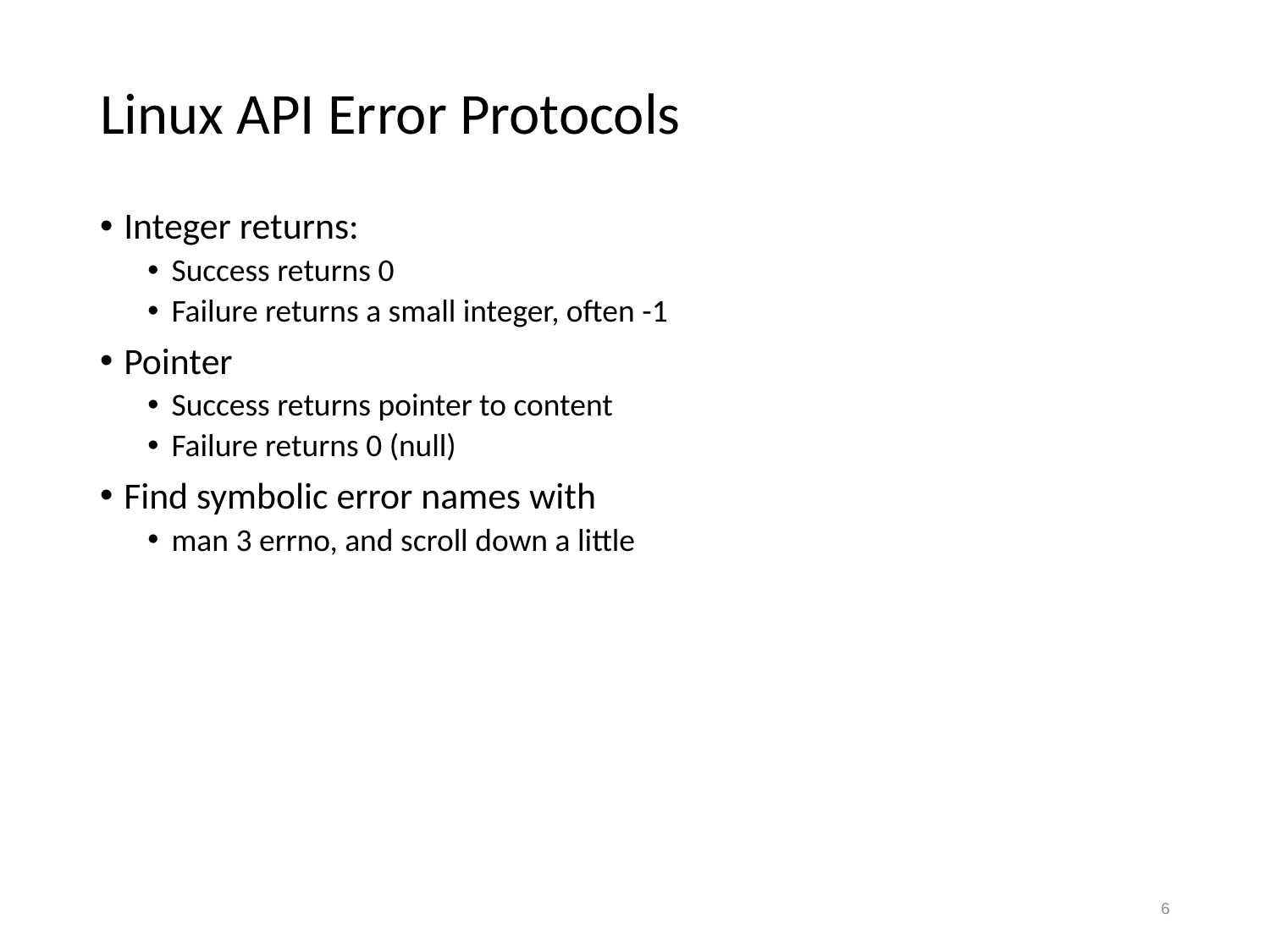

# Linux API Error Protocols
Integer returns:
Success returns 0
Failure returns a small integer, often -1
Pointer
Success returns pointer to content
Failure returns 0 (null)
Find symbolic error names with
man 3 errno, and scroll down a little
6